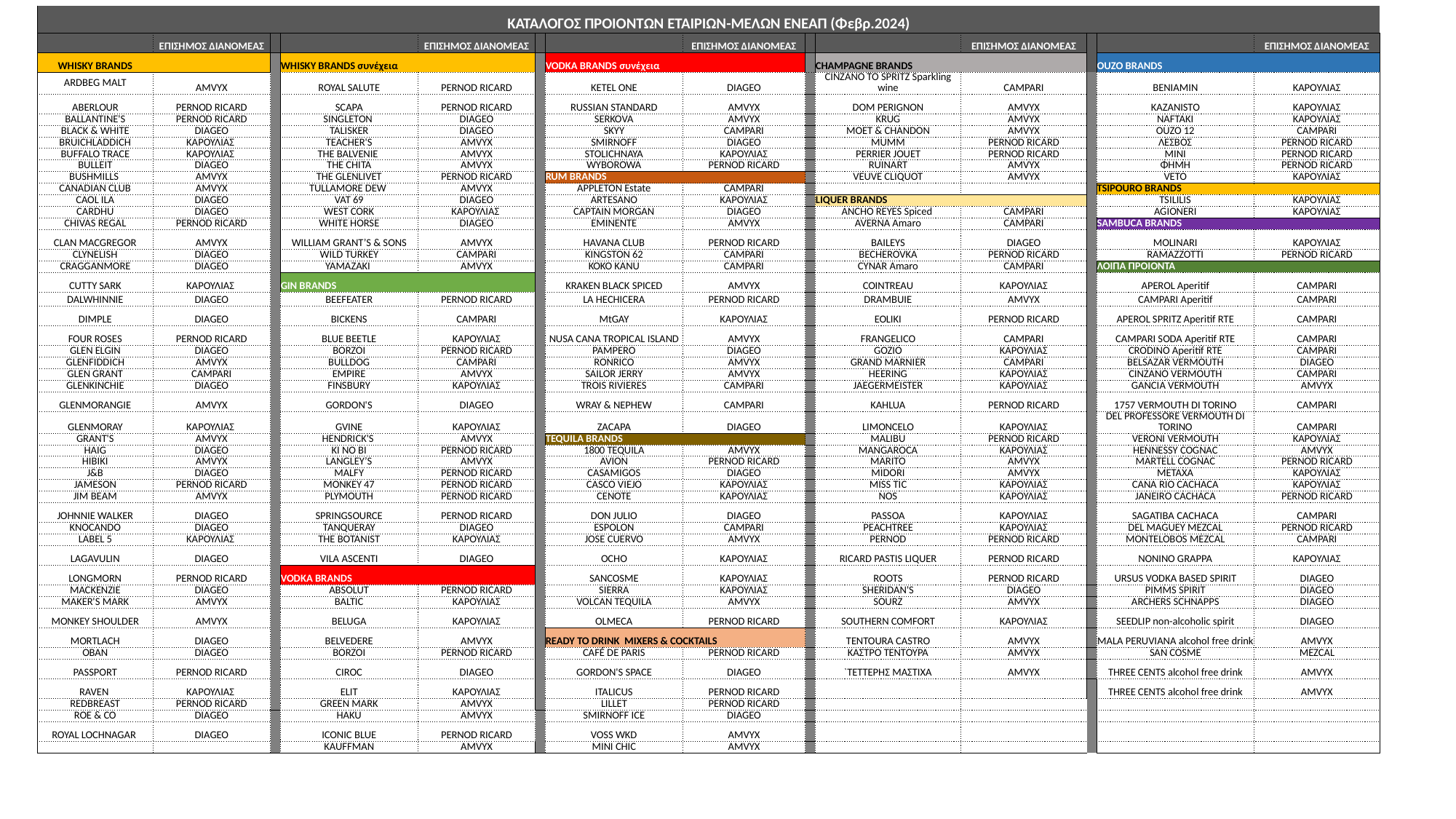

| ΚΑΤΑΛΟΓΟΣ ΠΡΟΙΟΝΤΩΝ ΕΤΑΙΡΙΩΝ-ΜΕΛΩΝ ΕΝΕΑΠ (Φεβρ.2024) |  |  |  |  |  |  |  |  |  |  |  |  |  |
| --- | --- | --- | --- | --- | --- | --- | --- | --- | --- | --- | --- | --- | --- |
|  | ΕΠΙΣΗΜΟΣ ΔΙΑΝΟΜΕΑΣ |  |  | ΕΠΙΣΗΜΟΣ ΔΙΑΝΟΜΕΑΣ |  |  | ΕΠΙΣΗΜΟΣ ΔΙΑΝΟΜΕΑΣ |  |  | ΕΠΙΣΗΜΟΣ ΔΙΑΝΟΜΕΑΣ |  |  | ΕΠΙΣΗΜΟΣ ΔΙΑΝΟΜΕΑΣ |
| WHISKY BRANDS |  |  | WHISKY BRANDS συνέχεια |  |  | VODKA BRANDS συνέχεια |  |  | CHAMPAGNE BRANDS |  |  | OUZO BRANDS |  |
| ARDBEG MALT | AMVYX |  | ROYAL SALUTE | PERNOD RICARD |  | KETEL ONE | DIAGEO |  | CINZANO TO SPRITZ Sparkling wine | CAMPARI |  | BENIAMIN | ΚΑΡΟΥΛΙΑΣ |
| ABERLOUR | PERNOD RICARD |  | SCAPA | PERNOD RICARD |  | RUSSIAN STANDARD | AMVYX |  | DOM PERIGNON | AMVYX |  | KAZANISTO | ΚΑΡΟΥΛΙΑΣ |
| BALLANTINE'S | PERNOD RICARD |  | SINGLETON | DIAGEO |  | SERKOVA | AMVYX |  | KRUG | AMVYX |  | NAFTAKI | ΚΑΡΟΥΛΙΑΣ |
| BLACK & WHITE | DIAGEO |  | TALISKER | DIAGEO |  | SKYY | CAMPARI |  | MOET & CHANDON | AMVYX |  | OUZO 12 | CAMPARI |
| BRUICHLADDICH | ΚΑΡΟΥΛΙΑΣ |  | TEACHER'S | AMVYX |  | SMIRNOFF | DIAGEO |  | MUMM | PERNOD RICARD |  | ΛΕΣΒΟΣ | PERNOD RICARD |
| BUFFALO TRACE | ΚΑΡΟΥΛΙΑΣ |  | THE BALVENIE | AMVYX |  | STOLICHNAYA | ΚΑΡΟΥΛΙΑΣ |  | PERRIER JOUET | PERNOD RICARD |  | ΜΙΝΙ | PERNOD RICARD |
| BULLEIT | DIAGEO |  | THE CHITA | AMVYX |  | WYBOROWA | PERNOD RICARD |  | RUINART | AMVYX |  | ΦΗΜΗ | PERNOD RICARD |
| BUSHMILLS | AMVYX |  | THE GLENLIVET | PERNOD RICARD |  | RUM BRANDS |  |  | VEUVE CLIQUOT | AMVYX |  | VETO | ΚΑΡΟΥΛΙΑΣ |
| CANADIAN CLUB | AMVYX |  | TULLAMORE DEW | AMVYX |  | APPLETON Estate | CAMPARI |  |  |  |  | TSIPOURO BRANDS |  |
| CAOL ILA | DIAGEO |  | VAT 69 | DIAGEO |  | ARTESANO | ΚΑΡΟΥΛΙΑΣ |  | LIQUER BRANDS |  |  | TSILILIS | ΚΑΡΟΥΛΙΑΣ |
| CARDHU | DIAGEO |  | WEST CORK | ΚΑΡΟΥΛΙΑΣ |  | CAPTAIN MORGAN | DIAGEO |  | ANCHO REYES Spiced | CAMPARI |  | AGIONERI | ΚΑΡΟΥΛΙΑΣ |
| CHIVAS REGAL | PERNOD RICARD |  | WHITE HORSE | DIAGEO |  | EMINENTE | AMVYX |  | AVERNA Amaro | CAMPARI |  | SAMBUCA BRANDS |  |
| CLAN MACGREGOR | AMVYX |  | WILLIAM GRANT’S & SONS | AMVYX |  | HAVANA CLUB | PERNOD RICARD |  | BAILEYS | DIAGEO |  | MOLINARI | ΚΑΡΟΥΛΙΑΣ |
| CLYNELISH | DIAGEO |  | WILD TURKEY | CAMPARI |  | KINGSTON 62 | CAMPARI |  | BECHEROVKA | PERNOD RICARD |  | RAMAZZOTTI | PERNOD RICARD |
| CRAGGANMORE | DIAGEO |  | YAMAZAKI | AMVYX |  | KOKO KANU | CAMPARI |  | CYNAR Amaro | CAMPARI |  | ΛΟΙΠΑ ΠΡΟΙΟΝΤΑ |  |
| CUTTY SARK | ΚΑΡΟΥΛΙΑΣ |  | GIN BRANDS |  |  | KRAKEN BLACK SPICED | AMVYX |  | COINTREAU | ΚΑΡΟΥΛΙΑΣ |  | APEROL Aperitif | CAMPARI |
| DALWHINNIE | DIAGEO |  | BEEFEATER | PERNOD RICARD |  | LA HECHICERA | PERNOD RICARD |  | DRAMBUIE | AMVYX |  | CAMPARI Aperitif | CAMPARI |
| DIMPLE | DIAGEO |  | BICKENS | CAMPARI |  | MtGAY | ΚΑΡΟΥΛΙΑΣ |  | EOLIKI | PERNOD RICARD |  | APEROL SPRITZ Aperitif RTE | CAMPARI |
| FOUR ROSES | PERNOD RICARD |  | BLUE BEETLE | ΚΑΡΟΥΛΙΑΣ |  | NUSA CANA TROPICAL ISLAND | AMVYX |  | FRANGELICO | CAMPARI |  | CAMPARI SODA Aperitif RTE | CAMPARI |
| GLEN ELGIN | DIAGEO |  | BORZOI | PERNOD RICARD |  | PAMPERO | DIAGEO |  | GOZIO | ΚΑΡΟΥΛΙΑΣ |  | CRODINO Aperitif RTE | CAMPARI |
| GLENFIDDICH | AMVYX |  | BULLDOG | CAMPARI |  | RONRICO | AMVYX |  | GRAND MARNIER | CAMPARI |  | BELSAZAR VERMOUTH | DIAGEO |
| GLEN GRANT | CAMPARI |  | EMPIRE | AMVYX |  | SAILOR JERRY | AMVYX |  | HEERING | ΚΑΡΟΥΛΙΑΣ |  | CINZANO VERMOUTH | CAMPARI |
| GLENKINCHIE | DIAGEO |  | FINSBURY | ΚΑΡΟΥΛΙΑΣ |  | TROIS RIVIERES | CAMPARI |  | JAEGERMEISTER | ΚΑΡΟΥΛΙΑΣ |  | GANCIA VERMOUTH | AMVYX |
| GLENMORANGIE | AMVYX |  | GORDON'S | DIAGEO |  | WRAY & NEPHEW | CAMPARI |  | KAHLUA | PERNOD RICARD |  | 1757 VERMOUTH DI TORINO | CAMPARI |
| GLENMORAY | ΚΑΡΟΥΛΙΑΣ |  | GVINE | ΚΑΡΟΥΛΙΑΣ |  | ZACAPA | DIAGEO |  | LIMONCELO | ΚΑΡΟΥΛΙΑΣ |  | DEL PROFESSORE VERMOUTH DI TORINO | CAMPARI |
| GRANT'S | AMVYX |  | HENDRICK'S | AMVYX |  | TEQUILA BRANDS |  |  | MALIBU | PERNOD RICARD |  | VERONI VERMOUTH | ΚΑΡΟΥΛΙΑΣ |
| HAIG | DIAGEO |  | KI NO BI | PERNOD RICARD |  | 1800 TEQUILA | AMVYX |  | MANGAROCA | ΚΑΡΟΥΛΙΑΣ |  | HENNESSY COGNAC | AMVYX |
| HIBIKI | AMVYX |  | LANGLEY’S | AMVYX |  | AVION | PERNOD RICARD |  | MARITO | AMVYX |  | MARTELL COGNAC | PERNOD RICARD |
| J&B | DIAGEO |  | MALFY | PERNOD RICARD |  | CASAMIGOS | DIAGEO |  | MIDORI | AMVYX |  | METAXA | ΚΑΡΟΥΛΙΑΣ |
| JAMESON | PERNOD RICARD |  | MONKEY 47 | PERNOD RICARD |  | CASCO VIEJO | ΚΑΡΟΥΛΙΑΣ |  | MISS TIC | ΚΑΡΟΥΛΙΑΣ |  | CANA RIO CACHACA | ΚΑΡΟΥΛΙΑΣ |
| JIM BEAM | AMVYX |  | PLYMOUTH | PERNOD RICARD |  | CENOTE | ΚΑΡΟΥΛΙΑΣ |  | NOS | ΚΑΡΟΥΛΙΑΣ |  | JANEIRO CACHACA | PERNOD RICARD |
| JOHNNIE WALKER | DIAGEO |  | SPRINGSOURCE | PERNOD RICARD |  | DON JULIO | DIAGEO |  | PASSOA | ΚΑΡΟΥΛΙΑΣ |  | SAGATIBA CACHACA | CAMPARI |
| KNOCANDO | DIAGEO |  | TANQUERAY | DIAGEO |  | ESPOLON | CAMPARI |  | PEACHTREE | ΚΑΡΟΥΛΙΑΣ |  | DEL MAGUEY MEZCAL | PERNOD RICARD |
| LABEL 5 | ΚΑΡΟΥΛΙΑΣ |  | THE BOTANIST | ΚΑΡΟΥΛΙΑΣ |  | JOSE CUERVO | AMVYX |  | PERNOD | PERNOD RICARD |  | MONTELOBOS MEZCAL | CAMPARI |
| LAGAVULIN | DIAGEO |  | VILA ASCENTI | DIAGEO |  | OCHO | ΚΑΡΟΥΛΙΑΣ |  | RICARD PASTIS LIQUER | PERNOD RICARD |  | NONINO GRAPPA | ΚΑΡΟΥΛΙΑΣ |
| LONGMORN | PERNOD RICARD |  | VODKA BRANDS |  |  | SANCOSME | ΚΑΡΟΥΛΙΑΣ |  | ROOTS | PERNOD RICARD |  | URSUS VODKA BASED SPIRIT | DIAGEO |
| MACKENZIE | DIAGEO |  | ABSOLUT | PERNOD RICARD |  | SIERRA | ΚΑΡΟΥΛΙΑΣ |  | SHERIDAN'S | DIAGEO |  | PIMMS SPIRIT | DIAGEO |
| MAKER'S MARK | AMVYX |  | BALTIC | ΚΑΡΟΥΛΙΑΣ |  | VOLCAN TEQUILA | AMVYX |  | SOURZ | AMVYX |  | ARCHERS SCHNAPPS | DIAGEO |
| MONKEY SHOULDER | AMVYX |  | BELUGA | ΚΑΡΟΥΛΙΑΣ |  | ΟLMECA | PERNOD RICARD |  | SOUTHERN COMFORT | ΚΑΡΟΥΛΙΑΣ |  | SEEDLIP non-alcoholic spirit | DIAGEO |
| MORTLACH | DIAGEO |  | BELVEDERE | AMVYX |  | READY TO DRINK MIXERS & COCKTAILS |  |  | TENTOURA CASTRO | AMVYX |  | MALA PERUVIANA alcohol free drink | AMVYX |
| OBAN | DIAGEO |  | BORZOI | PERNOD RICARD |  | CAFÉ DE PARIS | PERNOD RICARD |  | ΚΑΣΤΡΟ ΤΕΝΤΟΥΡΑ | AMVYX |  | SAN COSME | MEZCAL |
| PASSPORT | PERNOD RICARD |  | CIROC | DIAGEO |  | GORDON'S SPACE | DIAGEO |  | `ΤΕΤΤΕΡΗΣ ΜΑΣΤΙΧΑ | AMVYX |  | THREE CENTS alcohol free drink | AMVYX |
| RAVEN | ΚΑΡΟΥΛΙΑΣ |  | ELIT | ΚΑΡΟΥΛΙΑΣ |  | ITALICUS | PERNOD RICARD |  |  |  |  | THREE CENTS alcohol free drink | AMVYX |
| REDBREAST | PERNOD RICARD |  | GREEN MARK | AMVYX |  | LILLET | PERNOD RICARD |  |  |  |  |  |  |
| ROE & CO | DIAGEO |  | HAKU | AMVYX |  | SMIRNOFF ICE | DIAGEO |  |  |  |  |  |  |
| ROYAL LOCHNAGAR | DIAGEO |  | ICONIC BLUE | PERNOD RICARD |  | VOSS WKD | AMVYX |  |  |  |  |  |  |
|  |  |  | KAUFFMAN | AMVYX |  | ΜΙΝΙ CHIC | AMVYX |  |  |  |  |  |  |